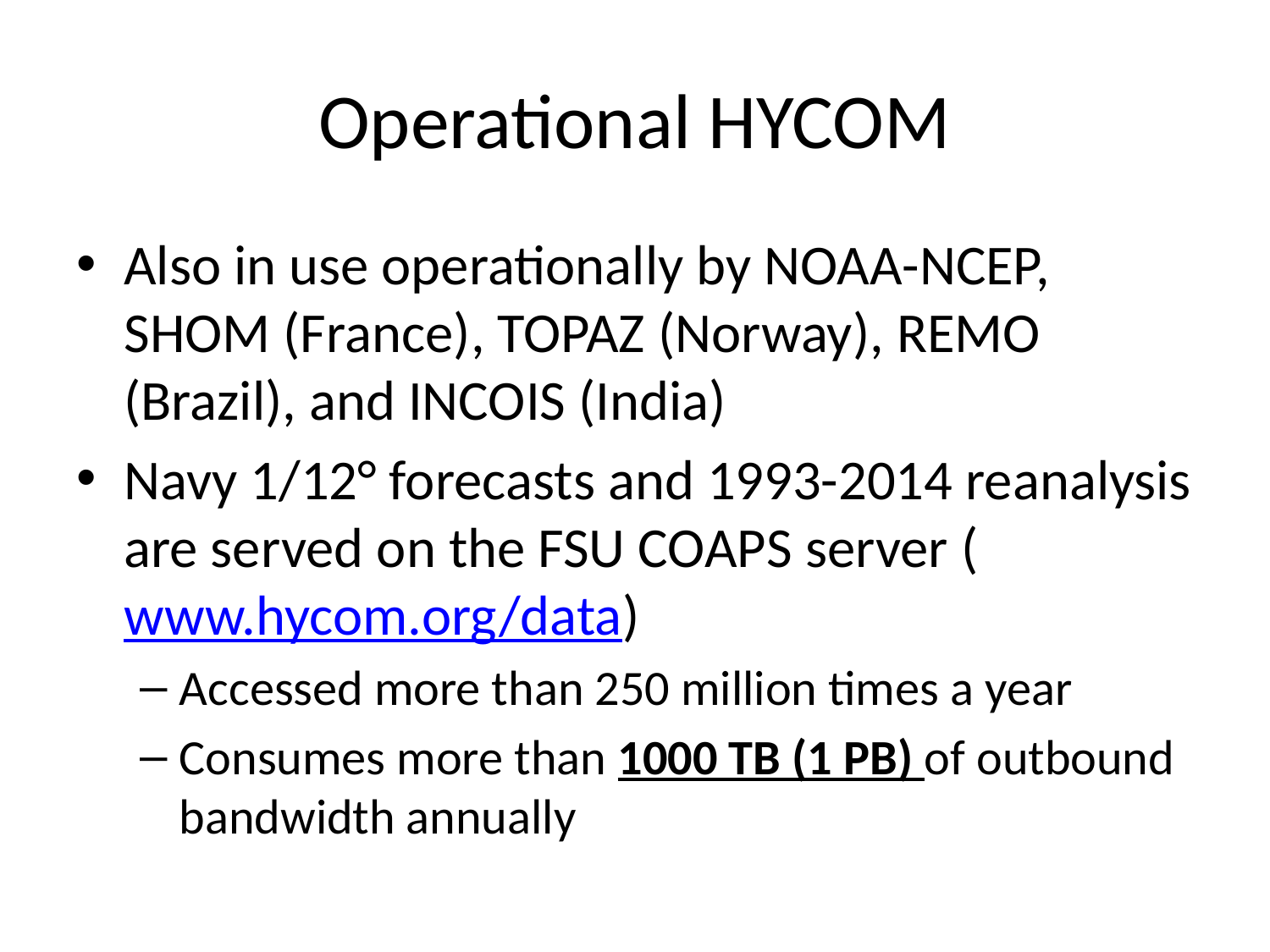

# Operational HYCOM
Also in use operationally by NOAA-NCEP, SHOM (France), TOPAZ (Norway), REMO (Brazil), and INCOIS (India)
Navy 1/12° forecasts and 1993-2014 reanalysis are served on the FSU COAPS server (www.hycom.org/data)
Accessed more than 250 million times a year
Consumes more than 1000 TB (1 PB) of outbound bandwidth annually